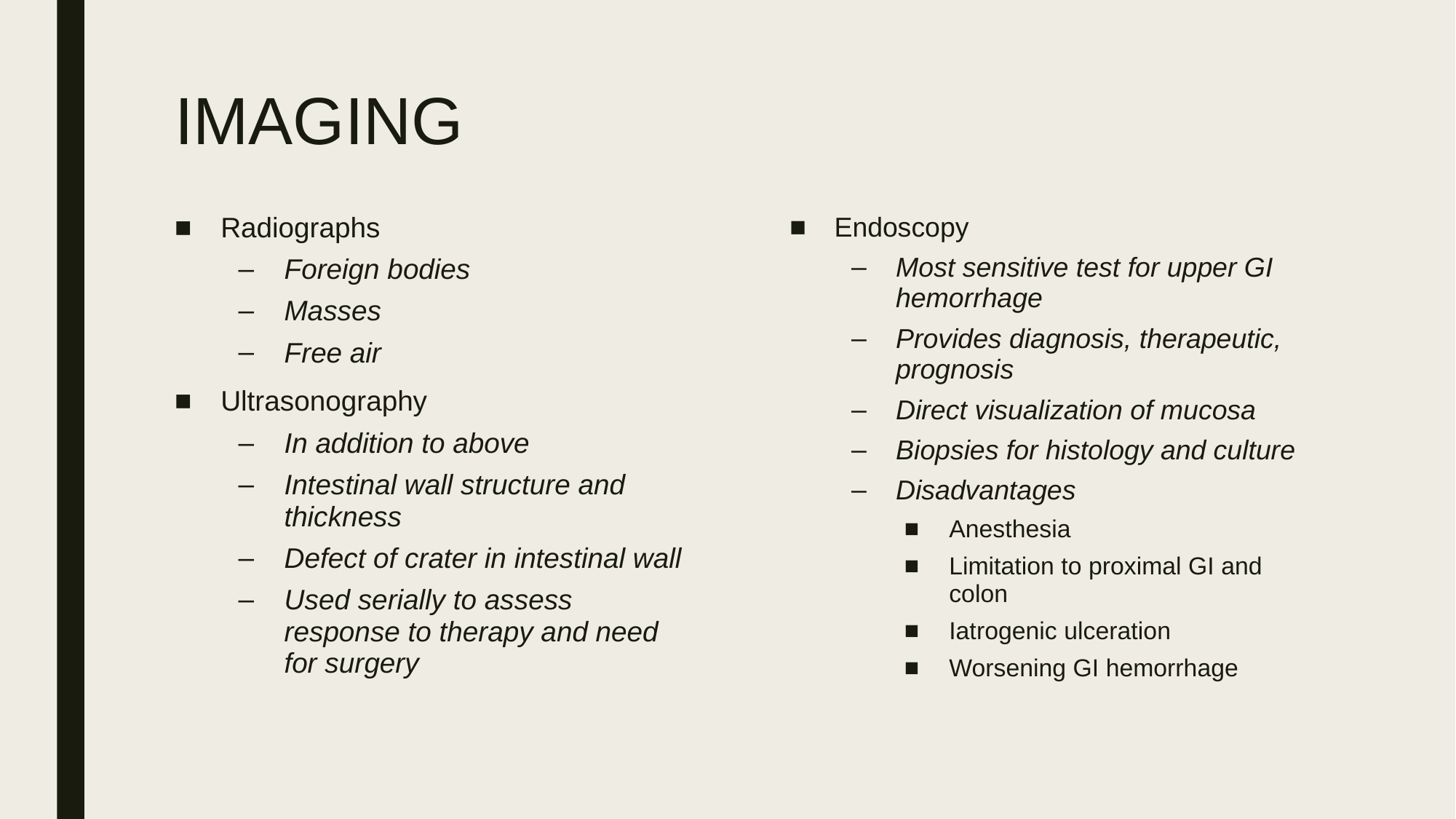

# IMAGING
Radiographs
Foreign bodies
Masses
Free air
Ultrasonography
In addition to above
Intestinal wall structure and thickness
Defect of crater in intestinal wall
Used serially to assess response to therapy and need for surgery
Endoscopy
Most sensitive test for upper GI hemorrhage
Provides diagnosis, therapeutic, prognosis
Direct visualization of mucosa
Biopsies for histology and culture
Disadvantages
Anesthesia
Limitation to proximal GI and colon
Iatrogenic ulceration
Worsening GI hemorrhage